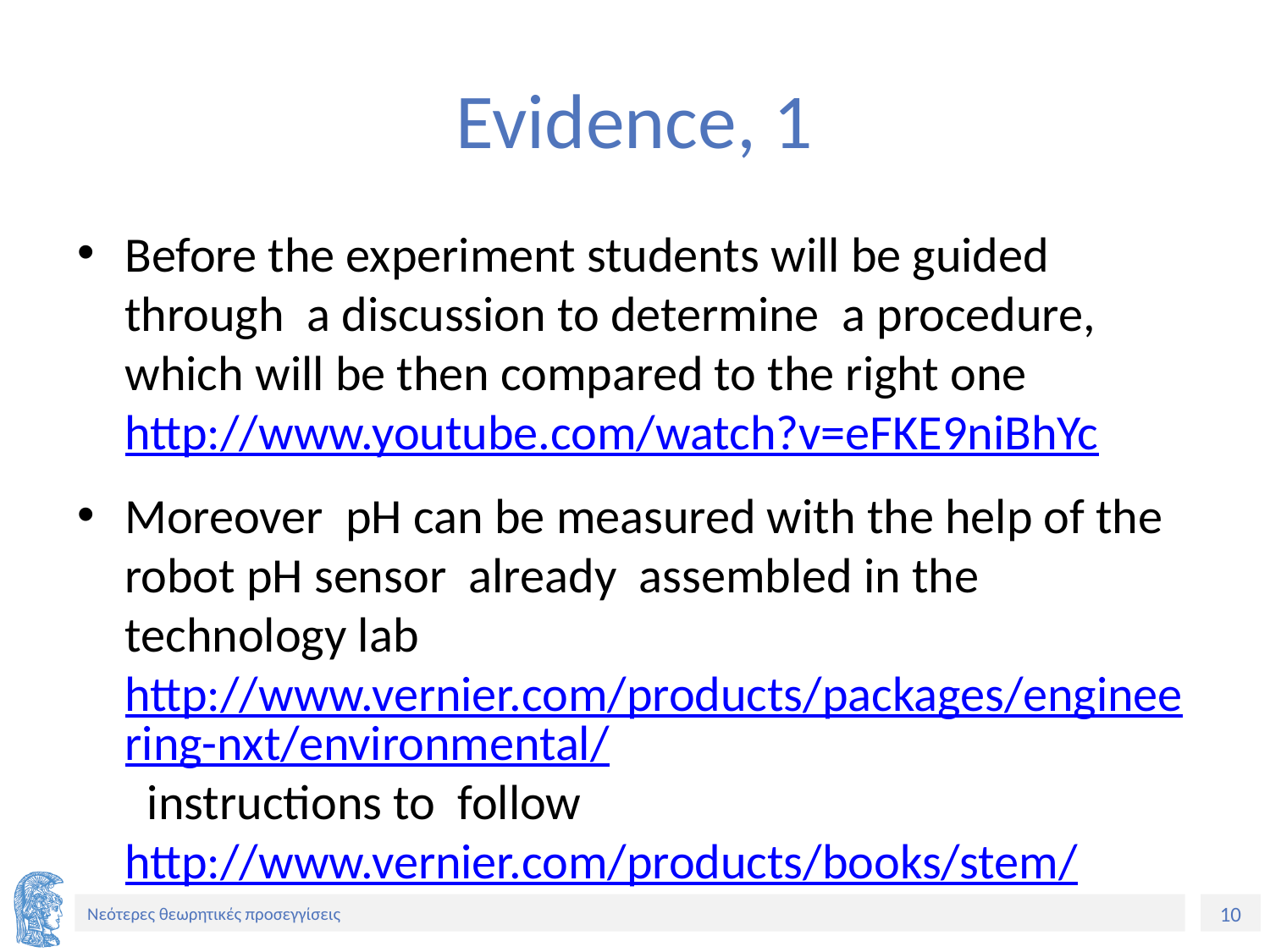

# Evidence, 1
Before the experiment students will be guided  through  a discussion to determine  a procedure, which will be then compared to the right one http://www.youtube.com/watch?v=eFKE9niBhYc
Moreover  pH can be measured with the help of the robot pH sensor  already  assembled in the technology lab http://www.vernier.com/products/packages/engineering-nxt/environmental/  instructions to  follow http://www.vernier.com/products/books/stem/